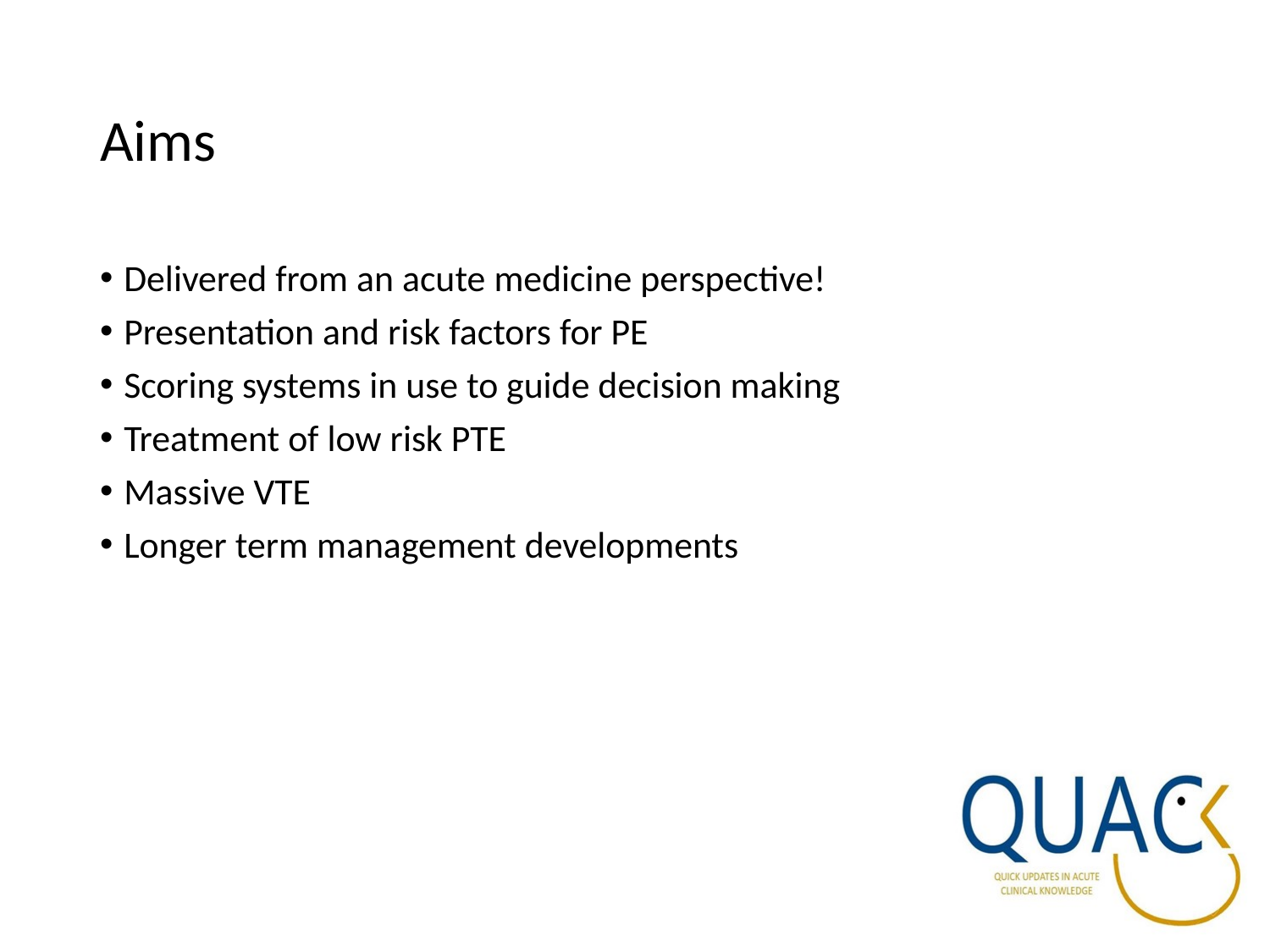

# Aims
Delivered from an acute medicine perspective!
Presentation and risk factors for PE
Scoring systems in use to guide decision making
Treatment of low risk PTE
Massive VTE
Longer term management developments